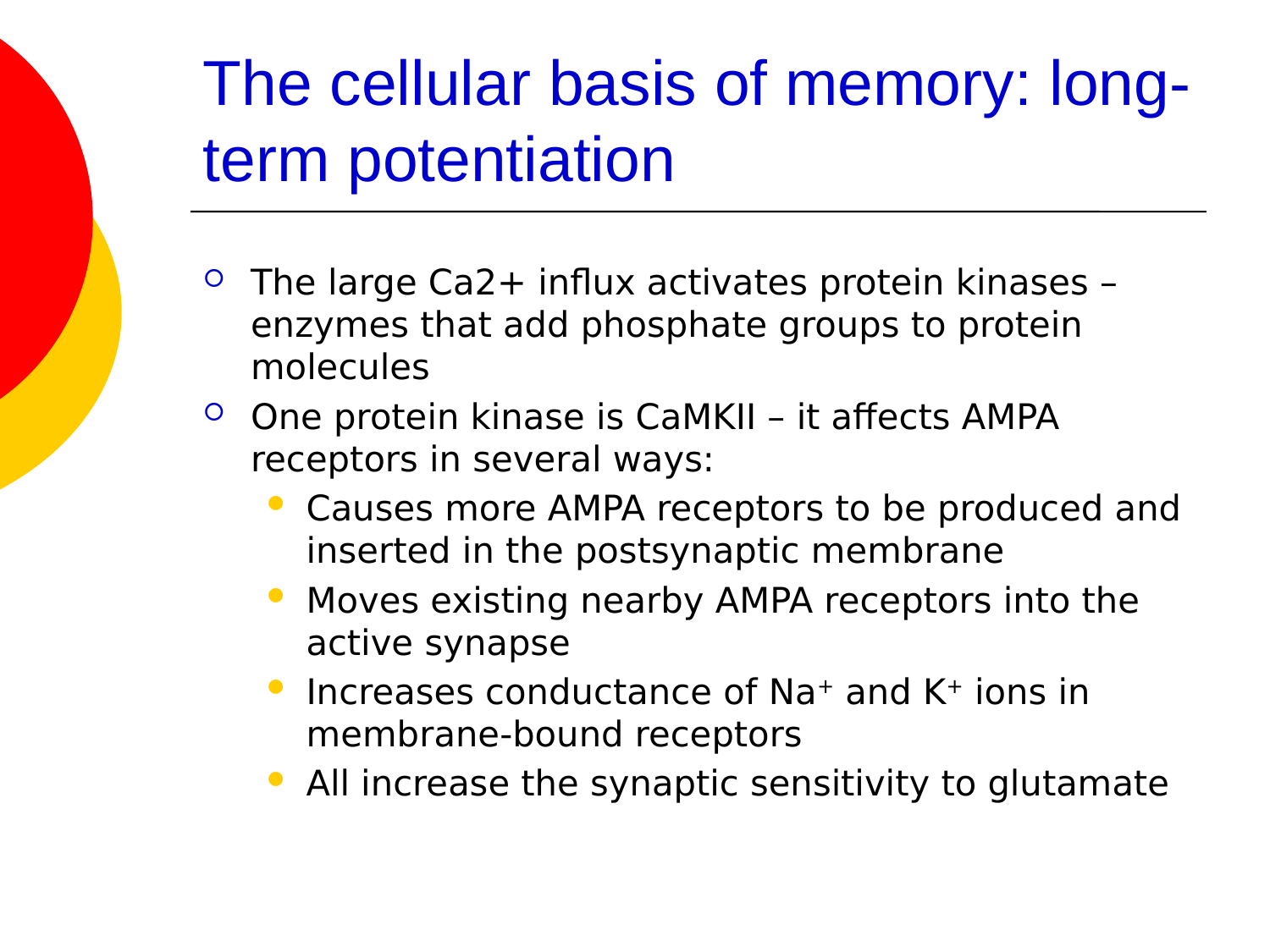

# The cellular basis of memory: long-term potentiation
The large Ca2+ influx activates protein kinases – enzymes that add phosphate groups to protein molecules
One protein kinase is CaMKII – it affects AMPA receptors in several ways:
Causes more AMPA receptors to be produced and inserted in the postsynaptic membrane
Moves existing nearby AMPA receptors into the active synapse
Increases conductance of Na+ and K+ ions in membrane-bound receptors
All increase the synaptic sensitivity to glutamate